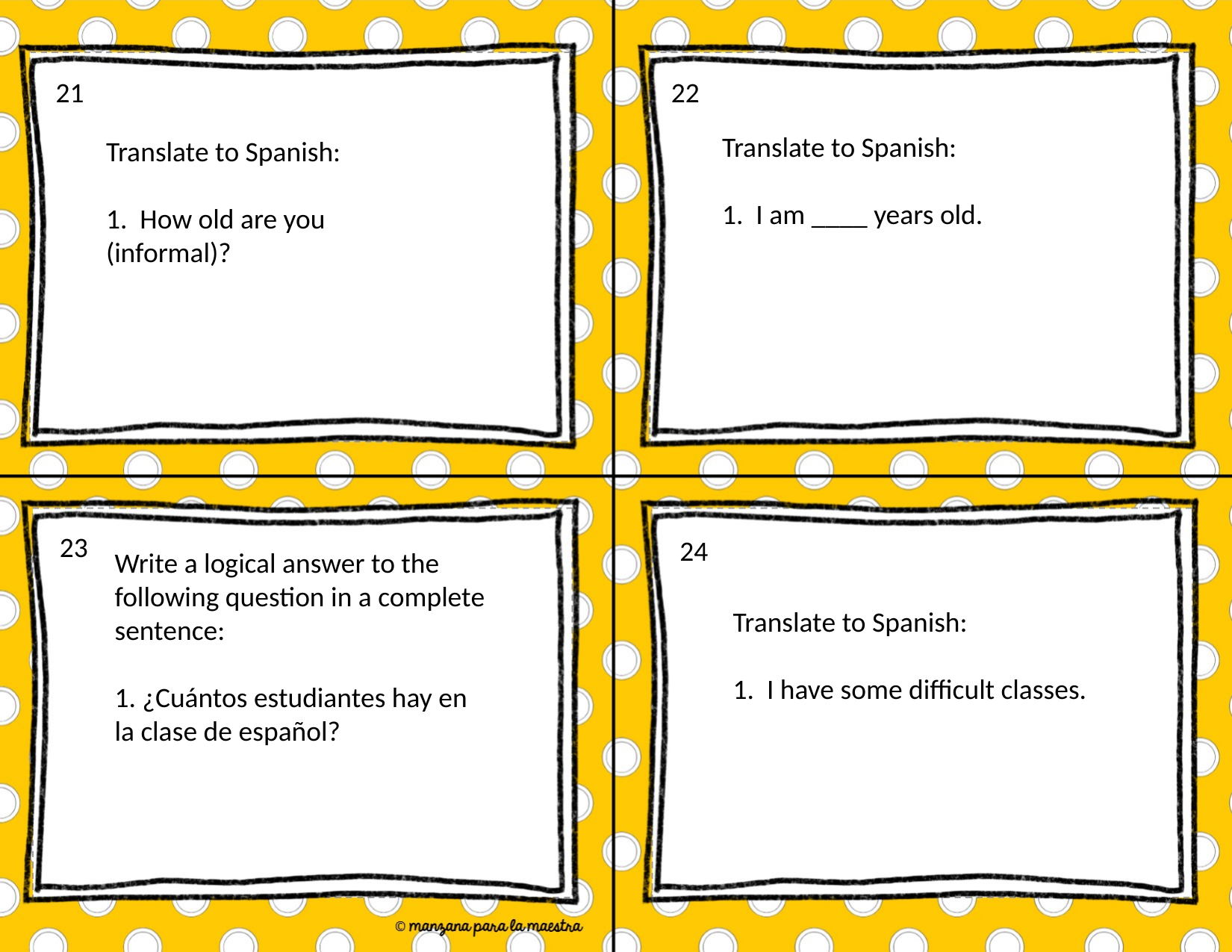

21
22
Translate to Spanish:

1.  I am ____ years old.
Translate to Spanish:

1.  How old are you (informal)?
23
24
Write a logical answer to the following question in a complete sentence:

1. ¿Cuántos estudiantes hay en la clase de español?
Translate to Spanish:

1.  I have some difficult classes.